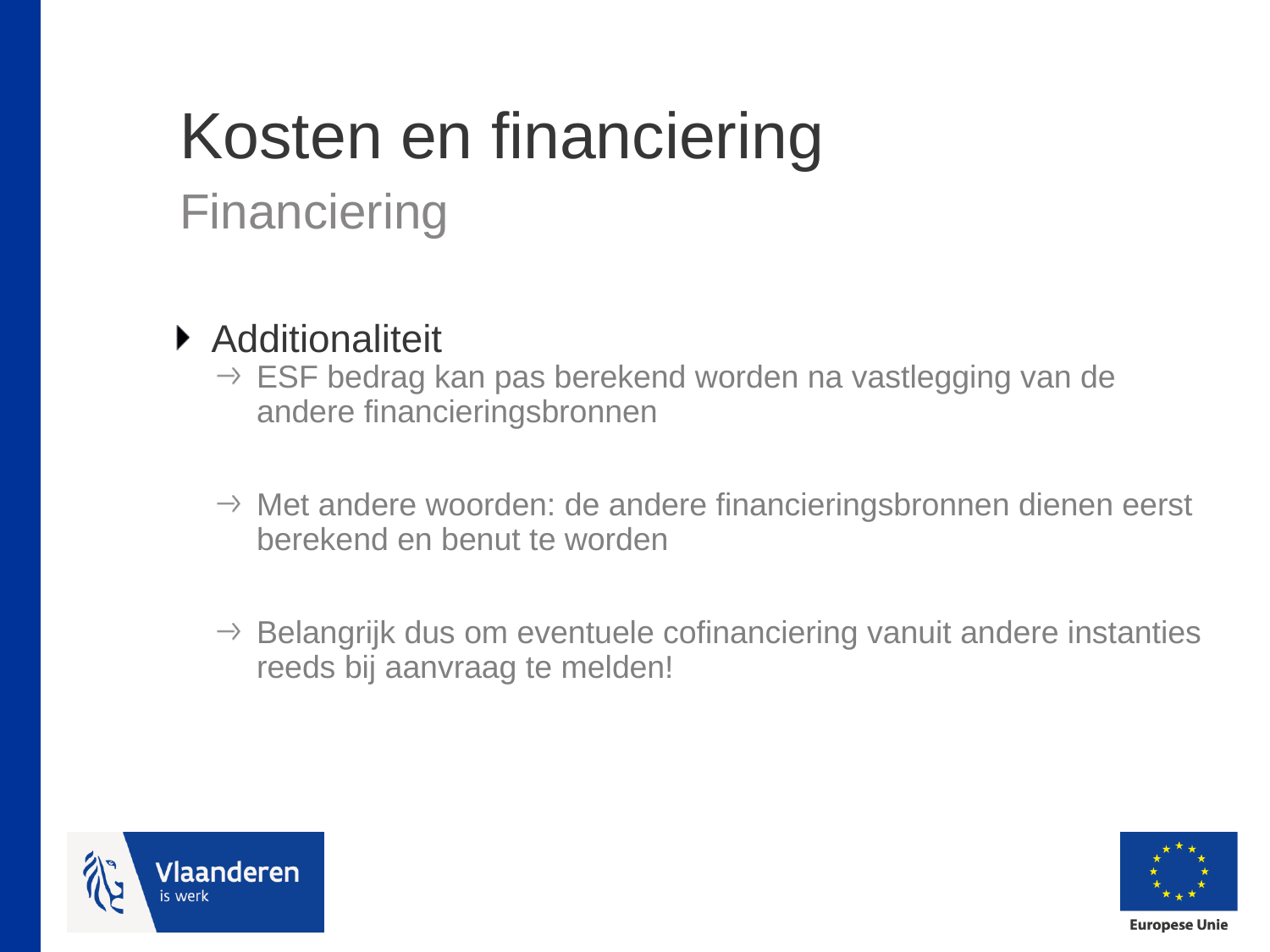

# Kosten en financiering Financiering

Additionaliteit
ESF bedrag kan pas berekend worden na vastlegging van de andere financieringsbronnen

Met andere woorden: de andere financieringsbronnen dienen eerst berekend en benut te worden

Belangrijk dus om eventuele cofinanciering vanuit andere instanties reeds bij aanvraag te melden!